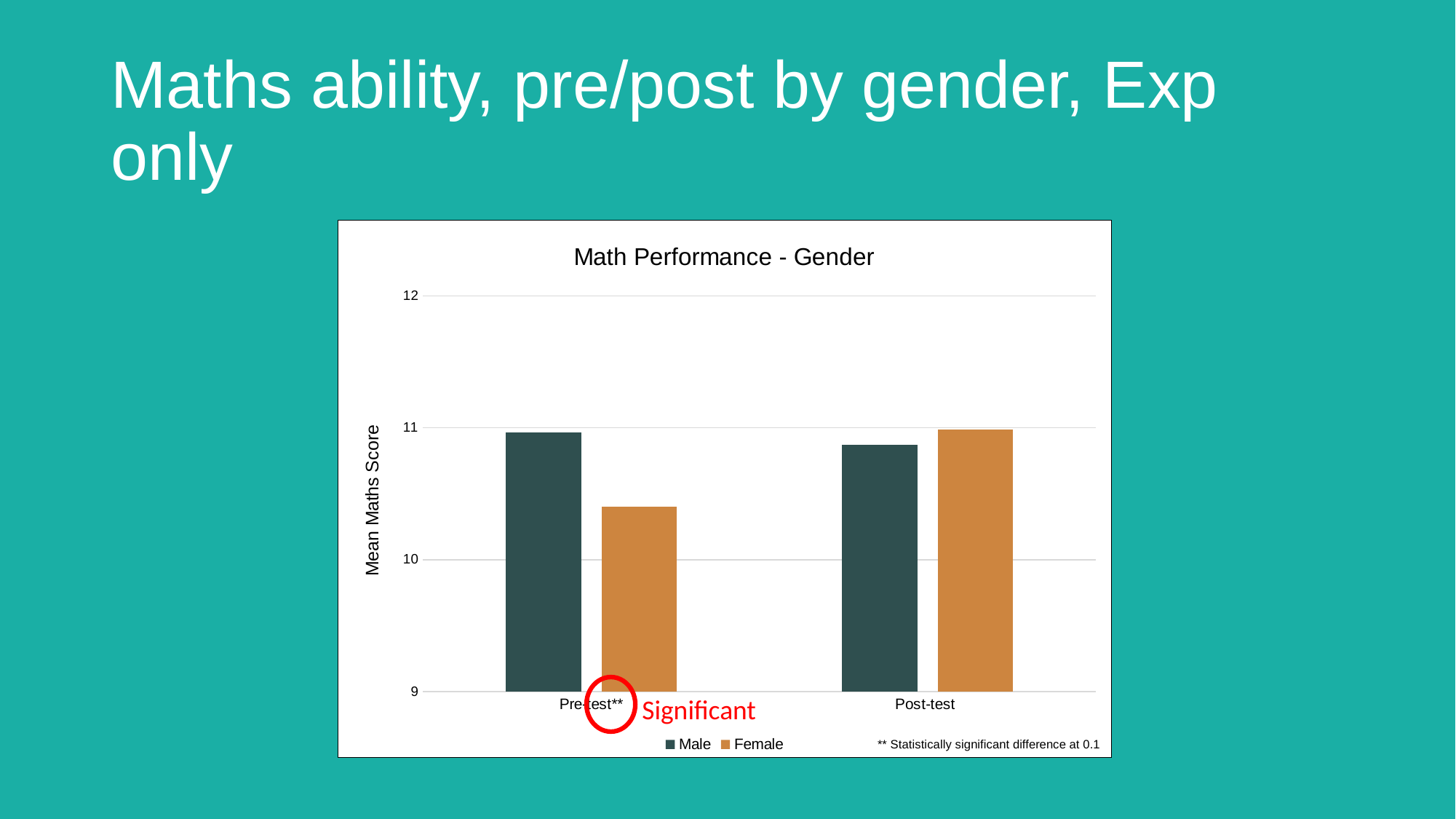

# Maths ability, pre/post by gender, Exp only

### Chart: Math Performance - Gender

| Category | Male | Female |
|---|---|---|
| Pre-test** | 10.964286 | 10.401869 |
| Post-test  | 10.868966 | 10.984926 |
Significant
** Statistically significant difference at 0.1